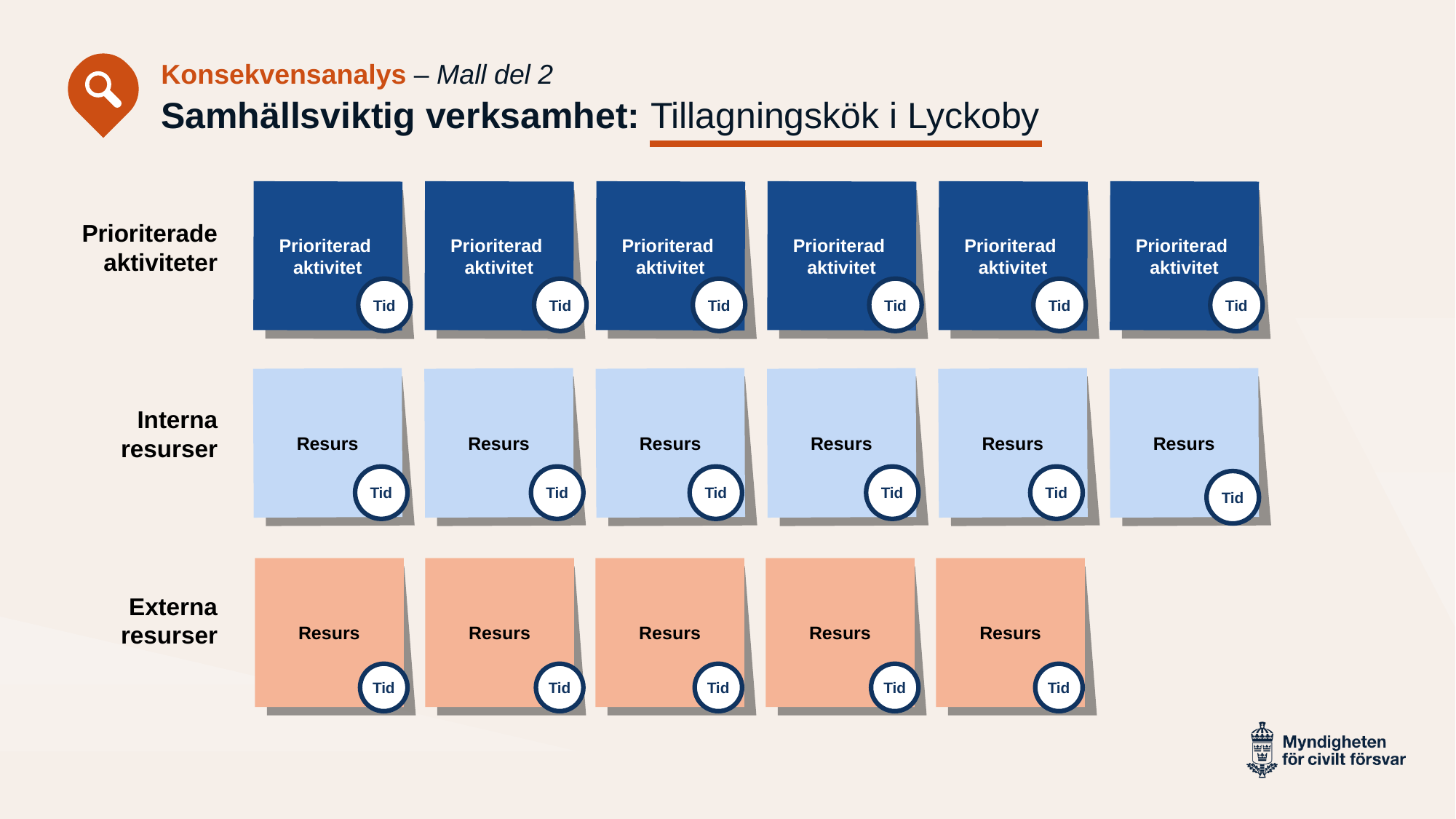

Konsekvensanalys – Mall del 2
# Samhällsviktig verksamhet: Tillagningskök i Lyckoby
Prioriterad
aktivitet

Prioriterad
aktivitet

Prioriterad
aktivitet

Prioriterad
aktivitet

Prioriterad
aktivitet

Prioriterad
aktivitet

Prioriterade
aktiviteter
Tid
Tid
Tid
Tid
Tid
Tid
Resurs

Resurs

Resurs

Resurs

Resurs

Resurs

Interna
resurser
Tid
Tid
Tid
Tid
Tid
Tid
Resurs

Resurs

Resurs

Resurs

Resurs

Externa resurser
Tid
Tid
Tid
Tid
Tid